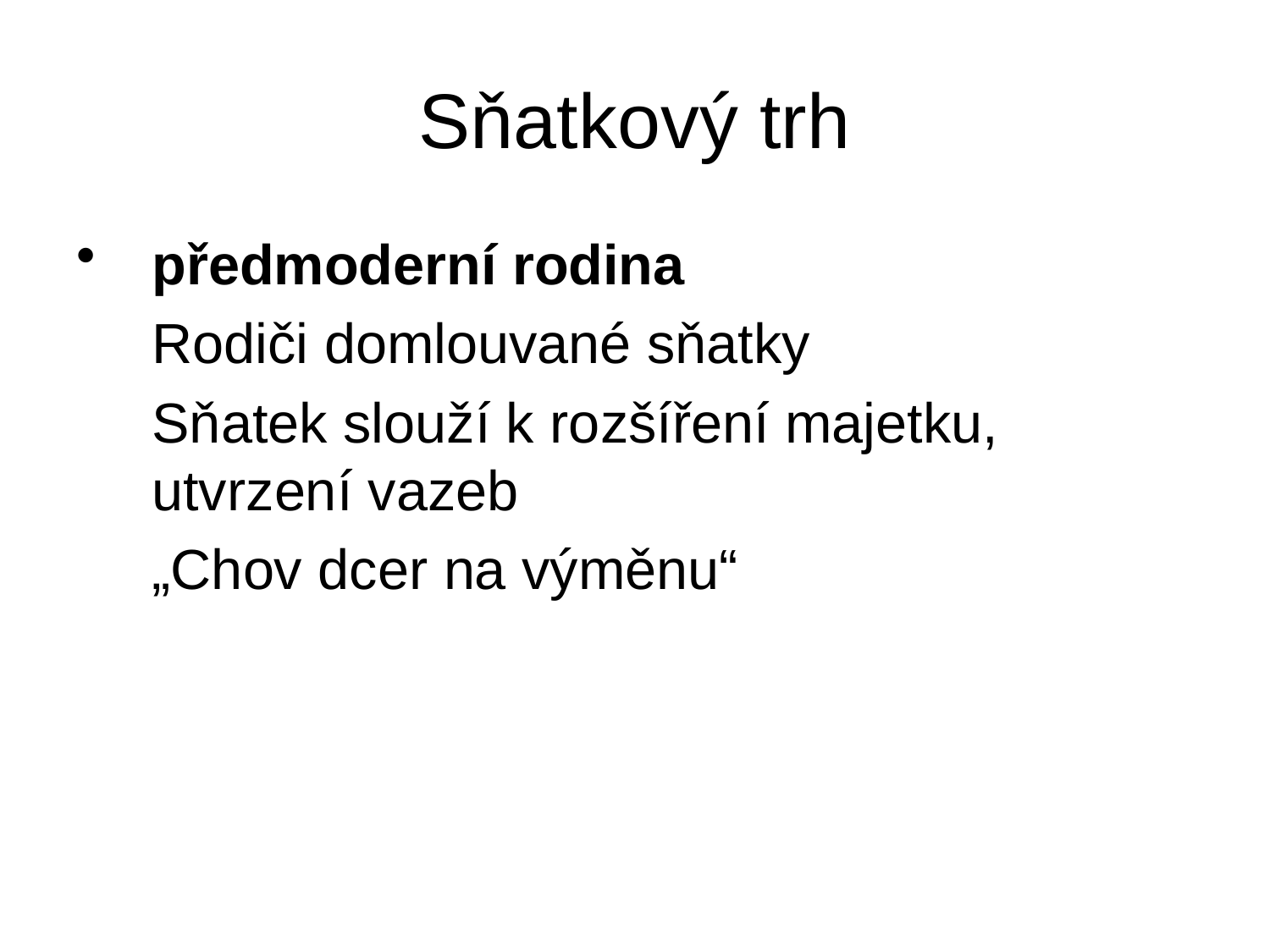

# Sňatkový trh
předmoderní rodina
	Rodiči domlouvané sňatky
	Sňatek slouží k rozšíření majetku, utvrzení vazeb
	„Chov dcer na výměnu“